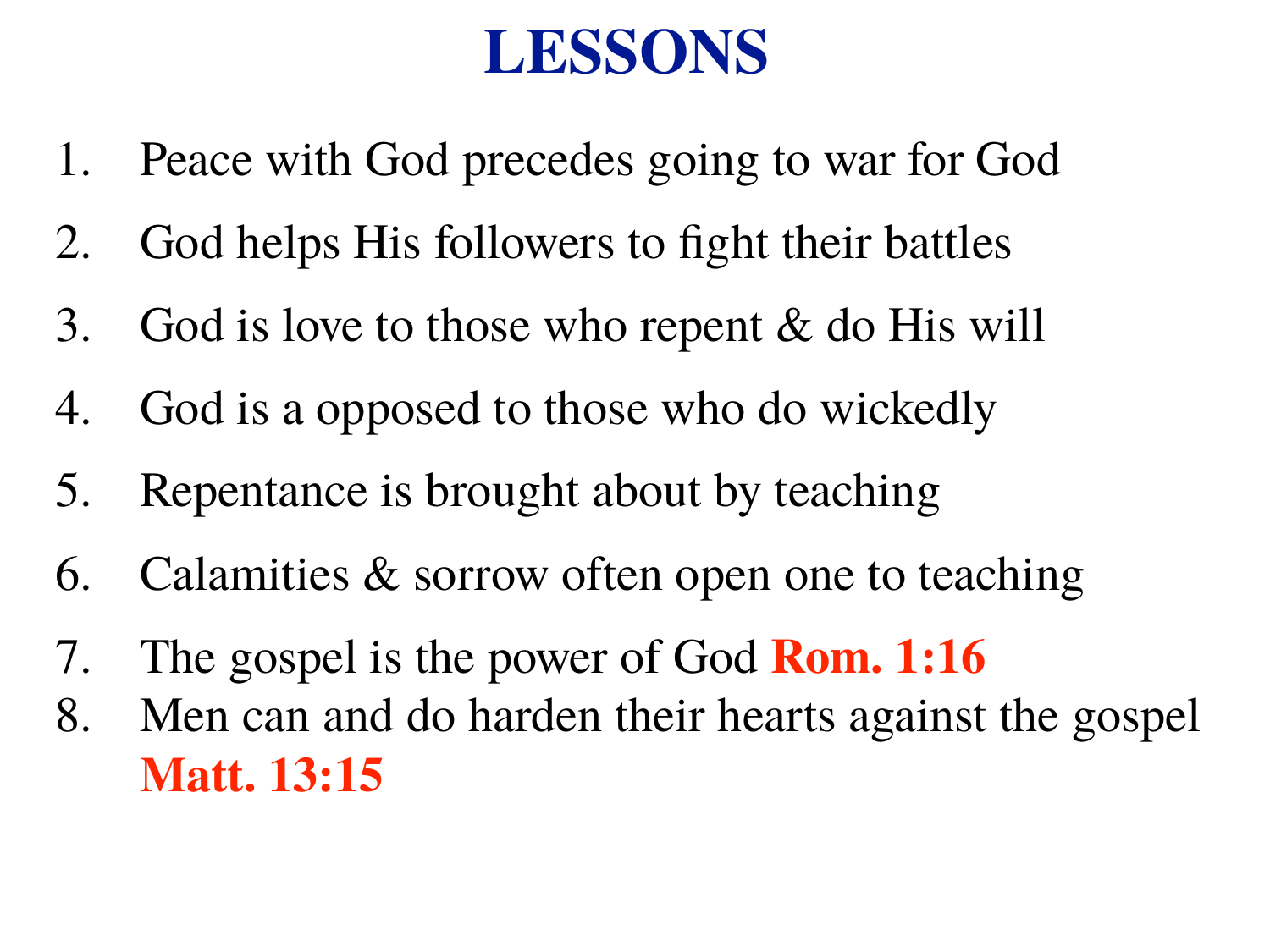

# LESSONS
Peace with God precedes going to war for God
God helps His followers to fight their battles
3.	God is love to those who repent & do His will
4.	God is a opposed to those who do wickedly
5.	Repentance is brought about by teaching
6.	Calamities & sorrow often open one to teaching
7.	The gospel is the power of God Rom. 1:16
8.	Men can and do harden their hearts against the gospel Matt. 13:15